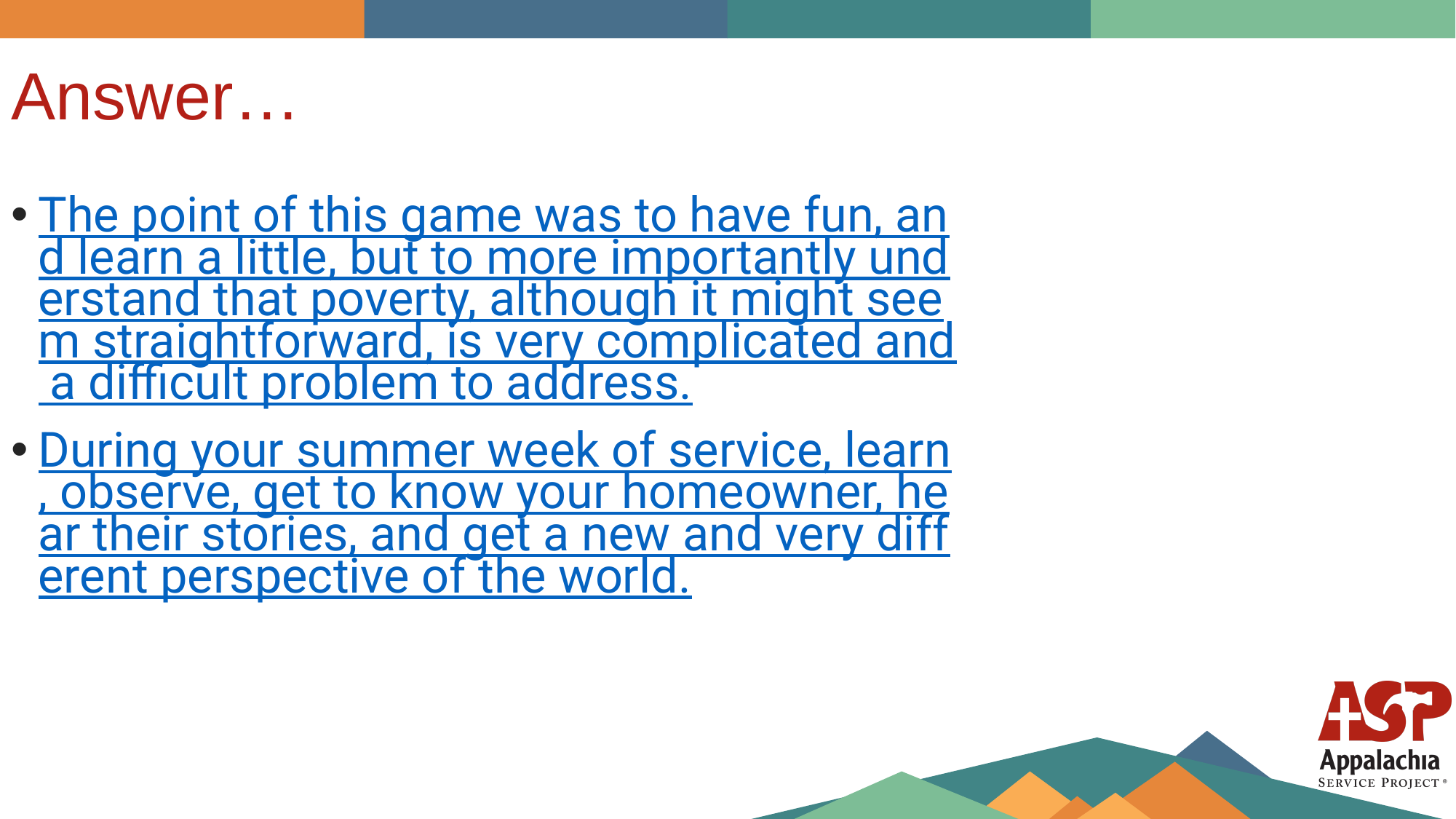

Answer…
The point of this game was to have fun, and learn a little, but to more importantly understand that poverty, although it might seem straightforward, is very complicated and a difficult problem to address.
During your summer week of service, learn, observe, get to know your homeowner, hear their stories, and get a new and very different perspective of the world.